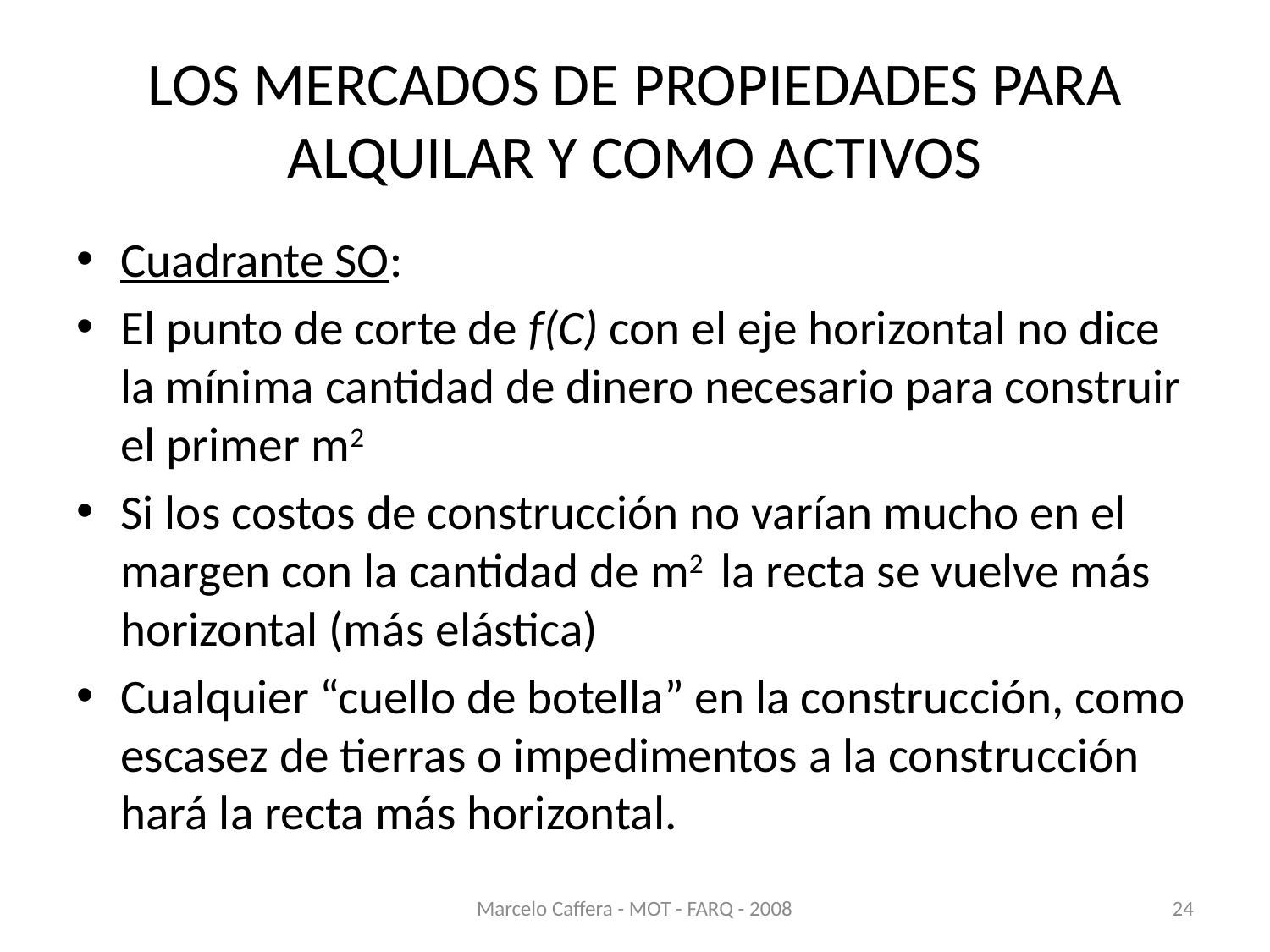

# LOS MERCADOS DE PROPIEDADES PARA ALQUILAR Y COMO ACTIVOS
Cuadrante SO:
El punto de corte de f(C) con el eje horizontal no dice la mínima cantidad de dinero necesario para construir el primer m2
Si los costos de construcción no varían mucho en el margen con la cantidad de m2  la recta se vuelve más horizontal (más elástica)
Cualquier “cuello de botella” en la construcción, como escasez de tierras o impedimentos a la construcción hará la recta más horizontal.
Marcelo Caffera - MOT - FARQ - 2008
24